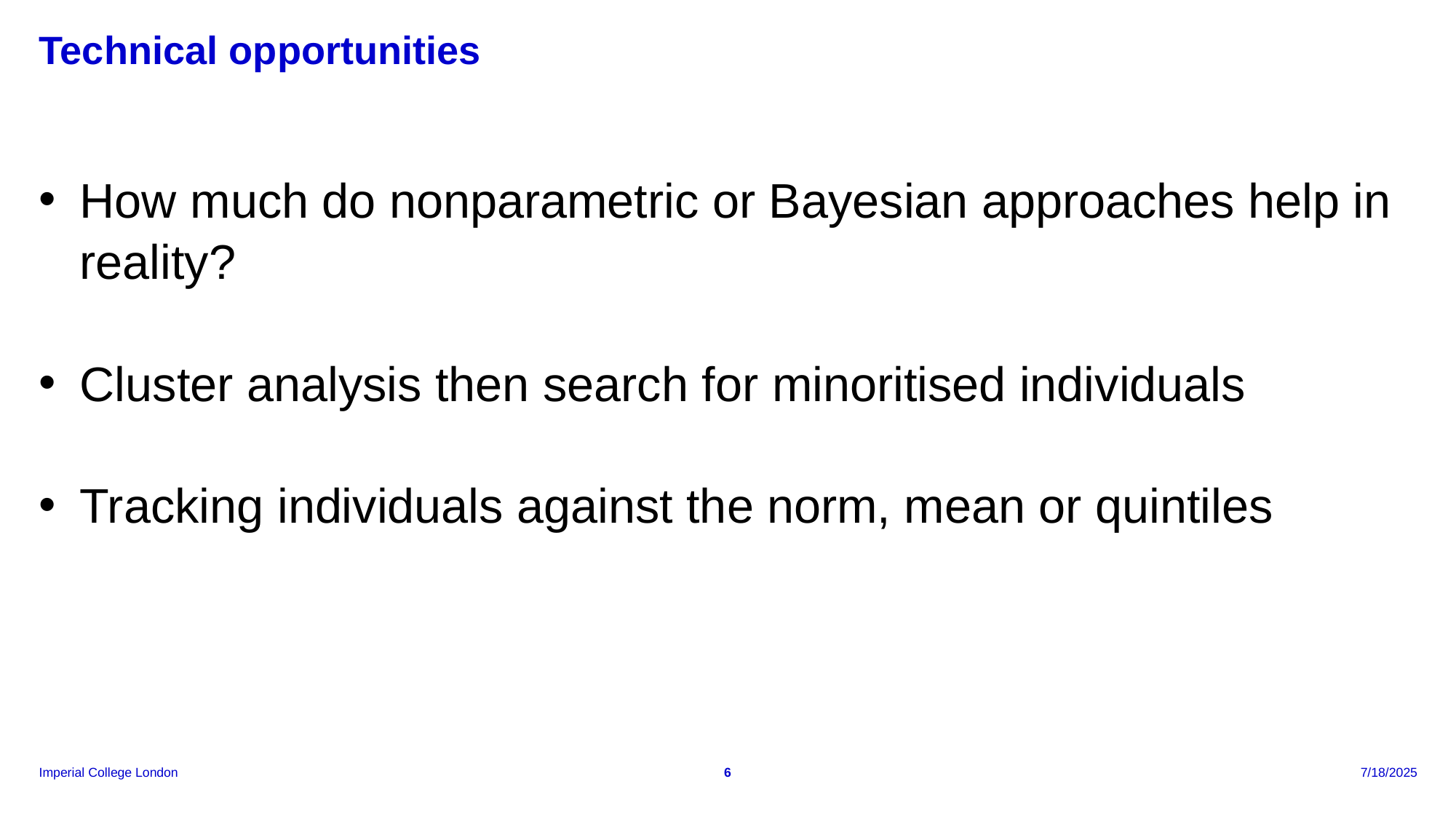

# Technical opportunities
How much do nonparametric or Bayesian approaches help in reality?

Cluster analysis then search for minoritised individuals

Tracking individuals against the norm, mean or quintiles

6
7/18/2025